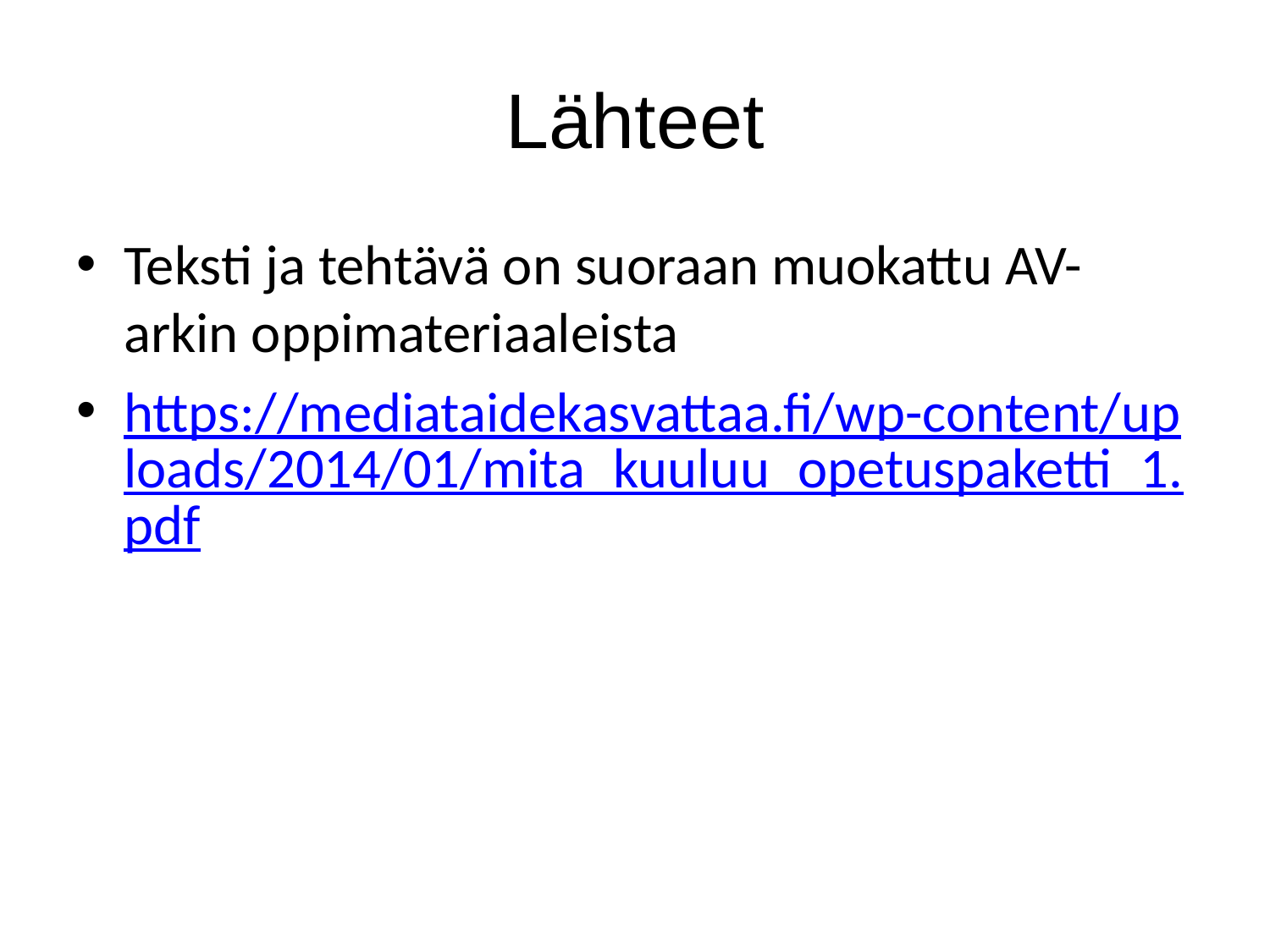

# Lähteet
Teksti ja tehtävä on suoraan muokattu AV-arkin oppimateriaaleista
https://mediataidekasvattaa.fi/wp-content/uploads/2014/01/mita_kuuluu_opetuspaketti_1.pdf